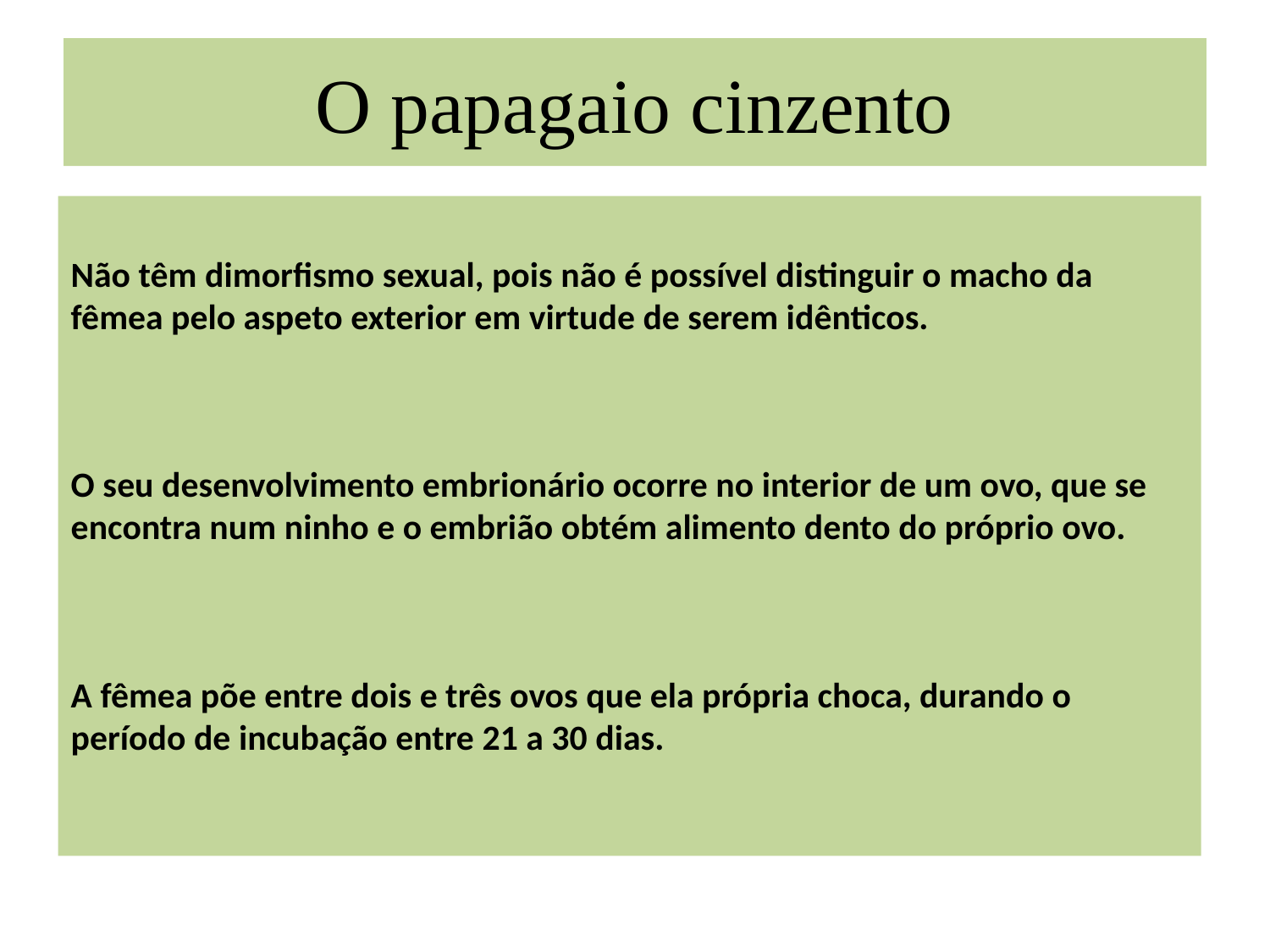

# O papagaio cinzento

Não têm dimorfismo sexual, pois não é possível distinguir o macho da fêmea pelo aspeto exterior em virtude de serem idênticos.

O seu desenvolvimento embrionário ocorre no interior de um ovo, que se encontra num ninho e o embrião obtém alimento dento do próprio ovo.

A fêmea põe entre dois e três ovos que ela própria choca, durando o período de incubação entre 21 a 30 dias.